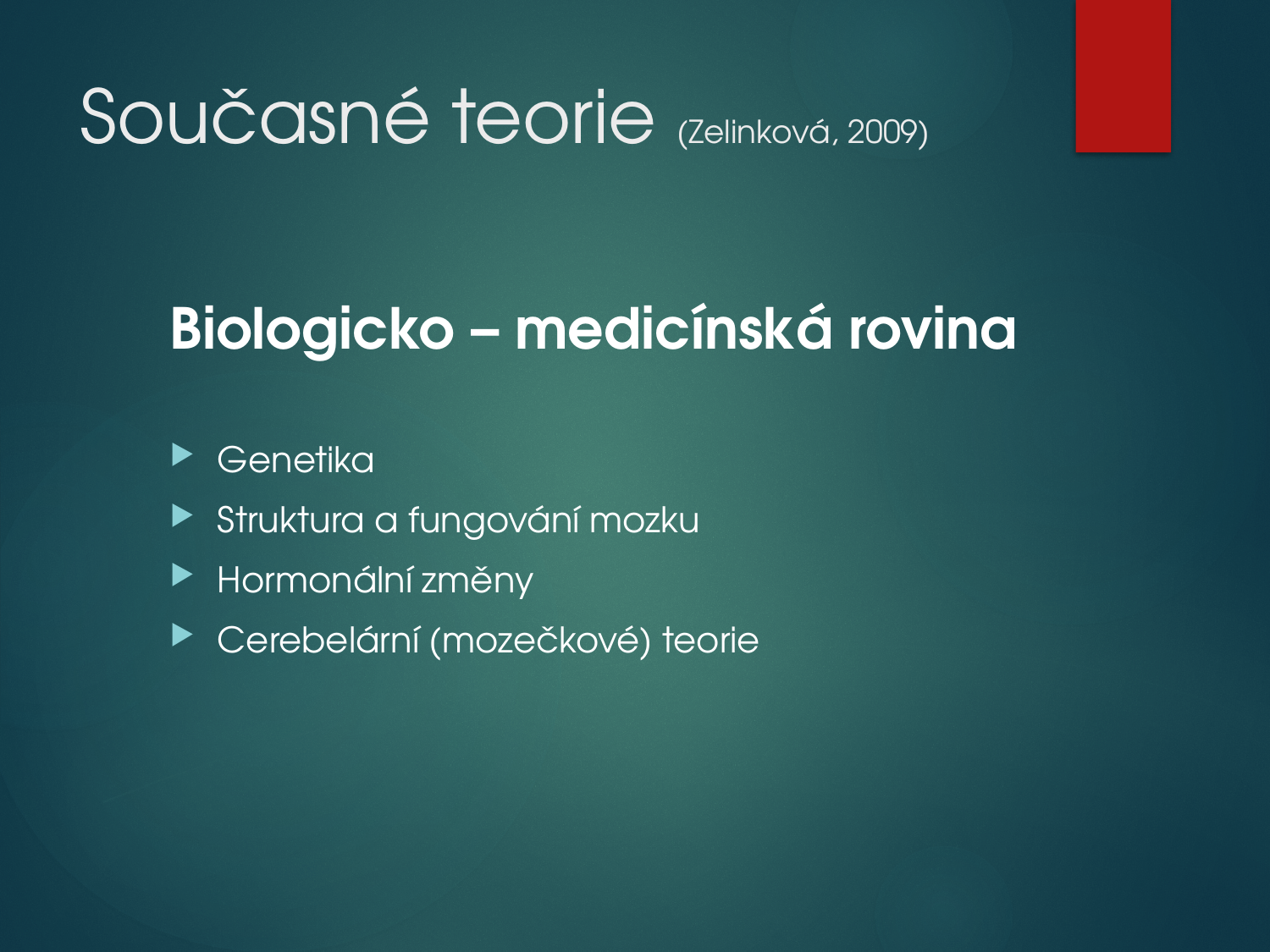

# Současné teorie (Zelinková, 2009)
Biologicko – medicínská rovina

Genetika
Struktura a fungování mozku
Hormonální změny
Cerebelární (mozečkové) teorie